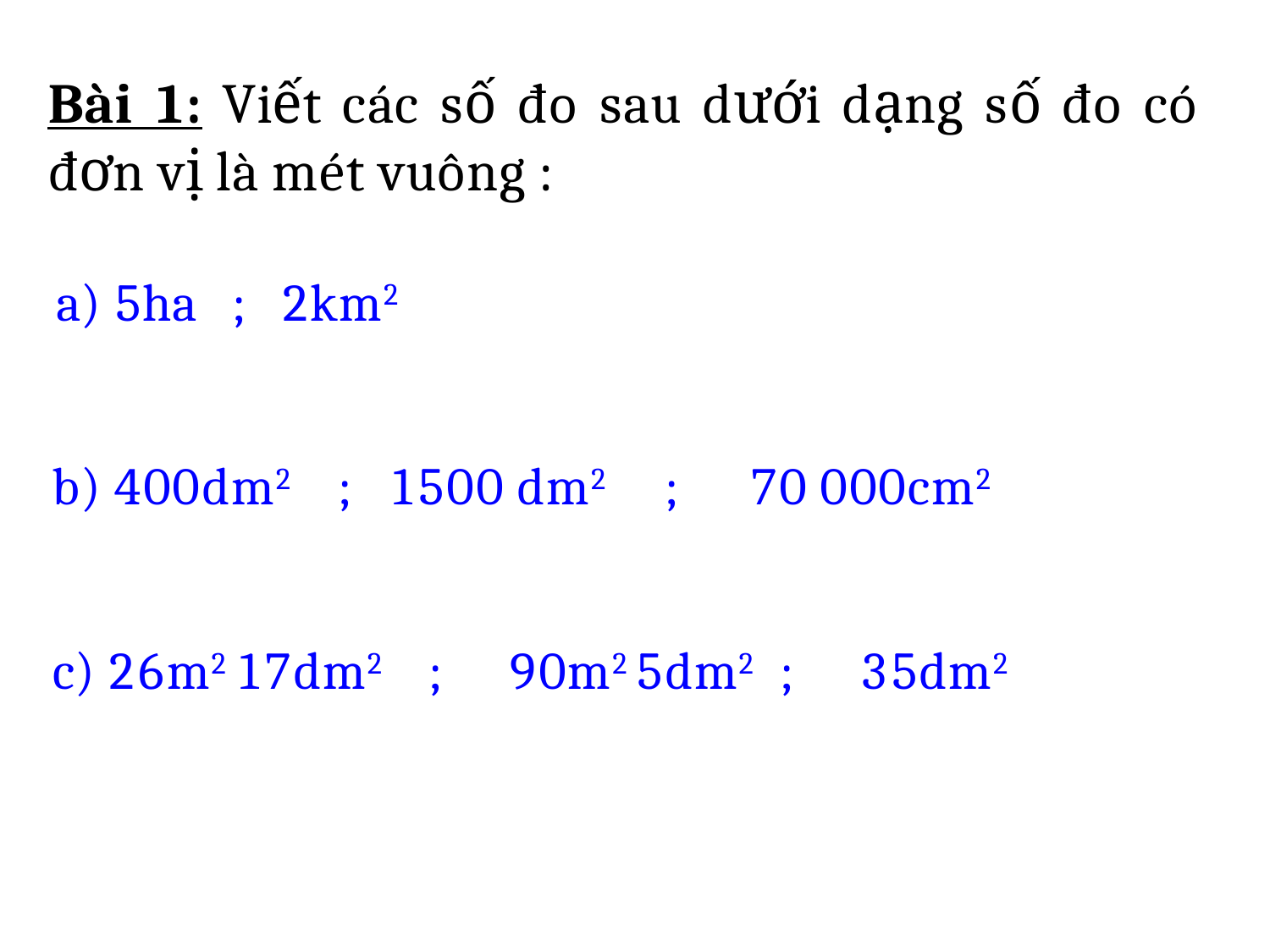

Bài 1: Viết các số đo sau dưới dạng số đo có đơn vị là mét vuông :
a) 5ha   ;   2km2
b) 400dm2    ;   1500 dm2     ;      70 000cm2
c) 26m2 17dm2      ;         90m2 5dm2   ;         35dm2